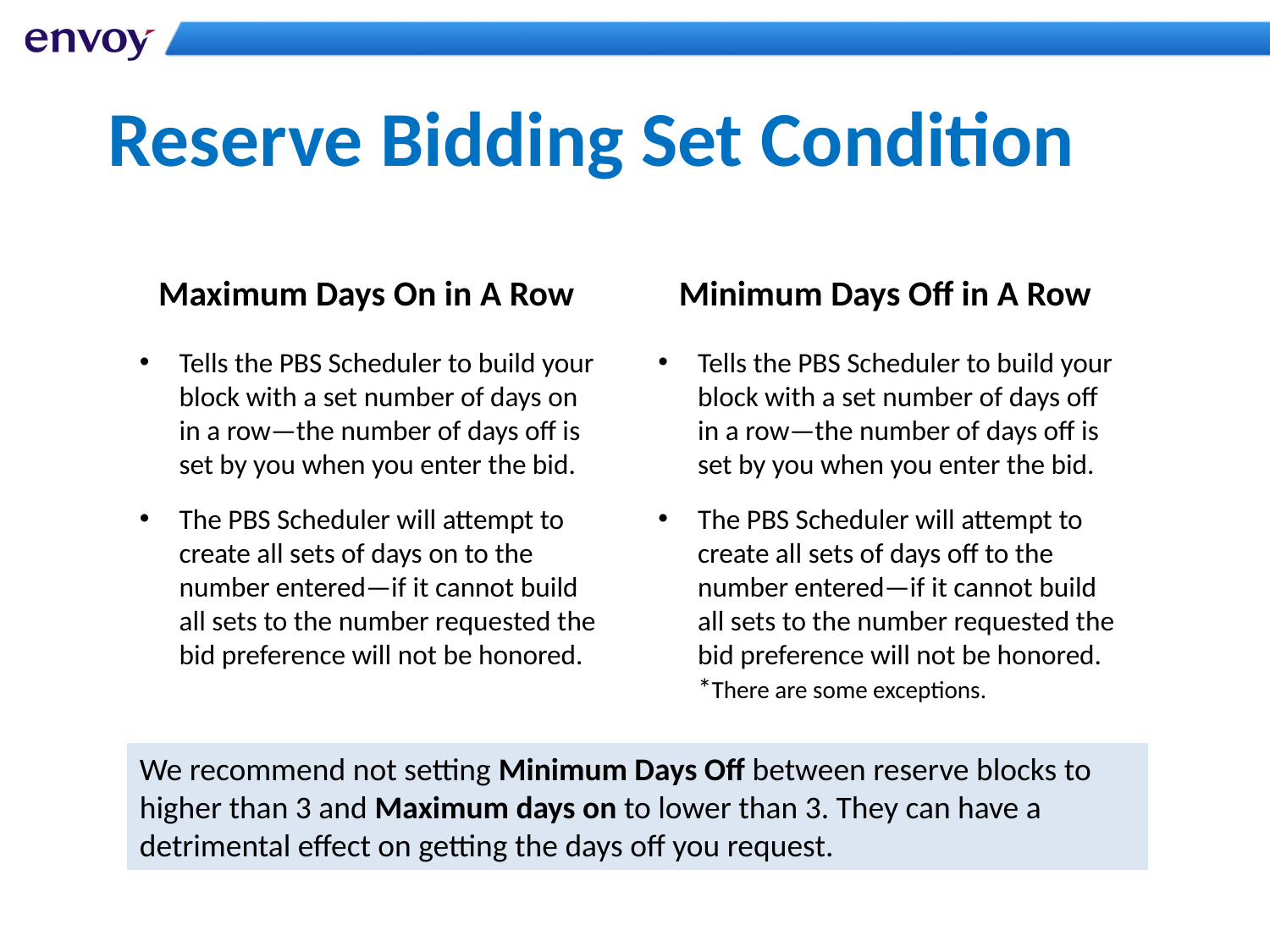

# Reserve Bidding Set Condition
Maximum Days On in A Row
Tells the PBS Scheduler to build your block with a set number of days on in a row—the number of days off is set by you when you enter the bid.
The PBS Scheduler will attempt to create all sets of days on to the number entered—if it cannot build all sets to the number requested the bid preference will not be honored.
Minimum Days Off in A Row
Tells the PBS Scheduler to build your block with a set number of days off in a row—the number of days off is set by you when you enter the bid.
The PBS Scheduler will attempt to create all sets of days off to the number entered—if it cannot build all sets to the number requested the bid preference will not be honored. *There are some exceptions.
We recommend not setting Minimum Days Off between reserve blocks to higher than 3 and Maximum days on to lower than 3. They can have a detrimental effect on getting the days off you request.